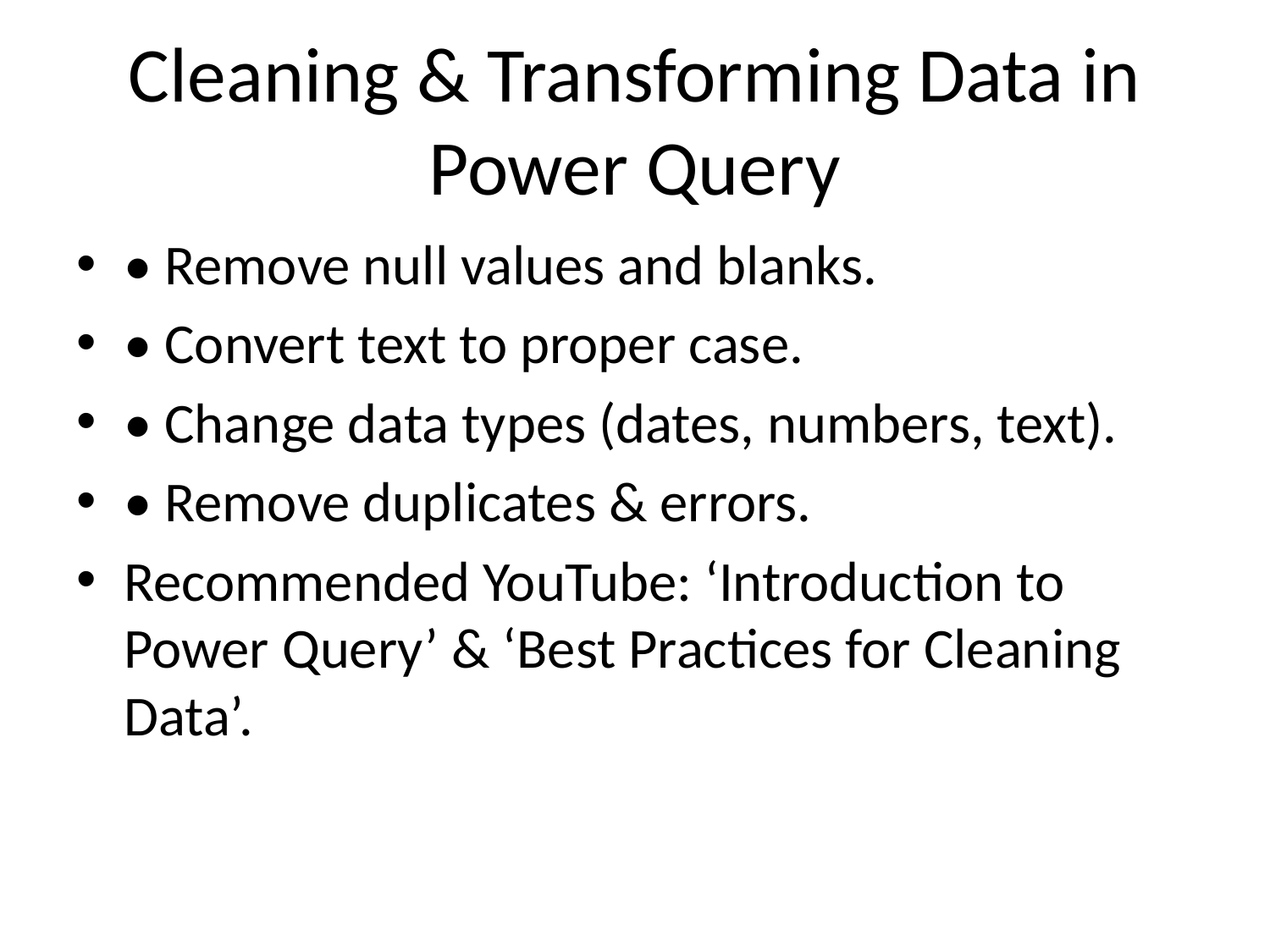

# Cleaning & Transforming Data in Power Query
• Remove null values and blanks.
• Convert text to proper case.
• Change data types (dates, numbers, text).
• Remove duplicates & errors.
Recommended YouTube: ‘Introduction to Power Query’ & ‘Best Practices for Cleaning Data’.